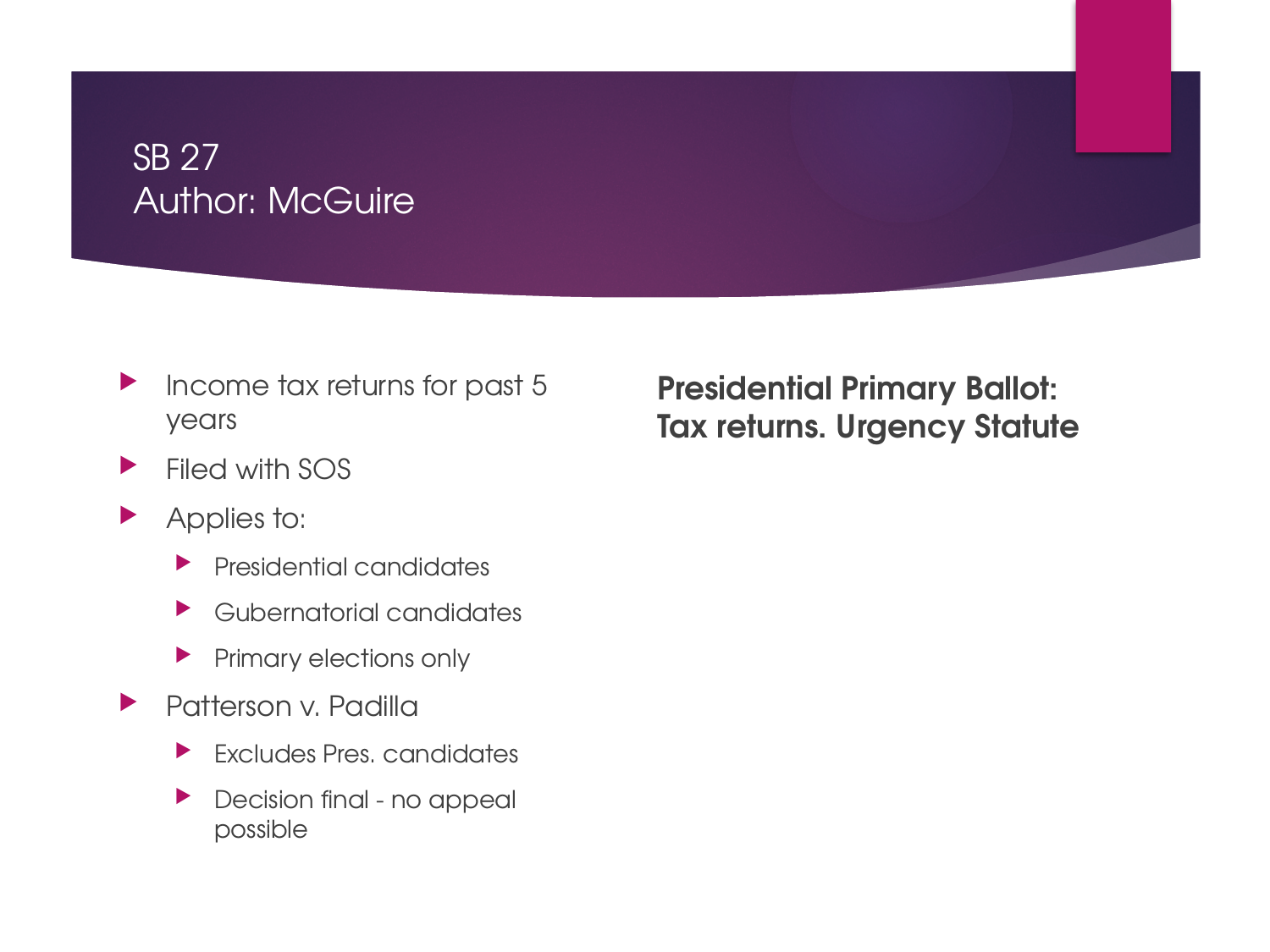

# SB 27 Author: McGuire
Presidential Primary Ballot:
Tax returns. Urgency Statute

Income tax returns for past 5 years
Filed with SOS
Applies to:
Presidential candidates
Gubernatorial candidates
Primary elections only
Patterson v. Padilla
Excludes Pres. candidates
Decision final - no appeal possible